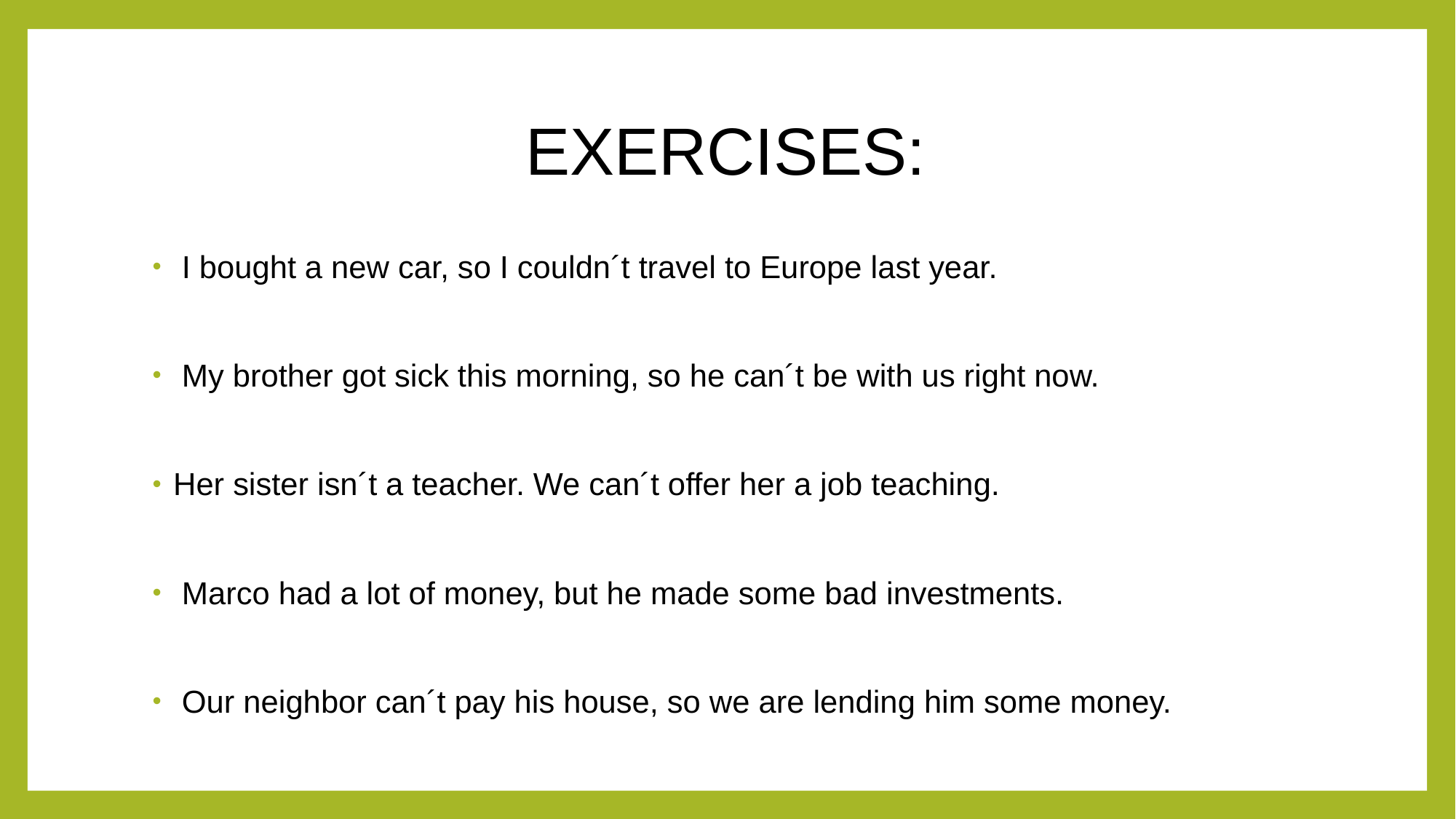

# EXERCISES:
 I bought a new car, so I couldn´t travel to Europe last year.

 My brother got sick this morning, so he can´t be with us right now.

Her sister isn´t a teacher. We can´t offer her a job teaching.

 Marco had a lot of money, but he made some bad investments.

 Our neighbor can´t pay his house, so we are lending him some money.